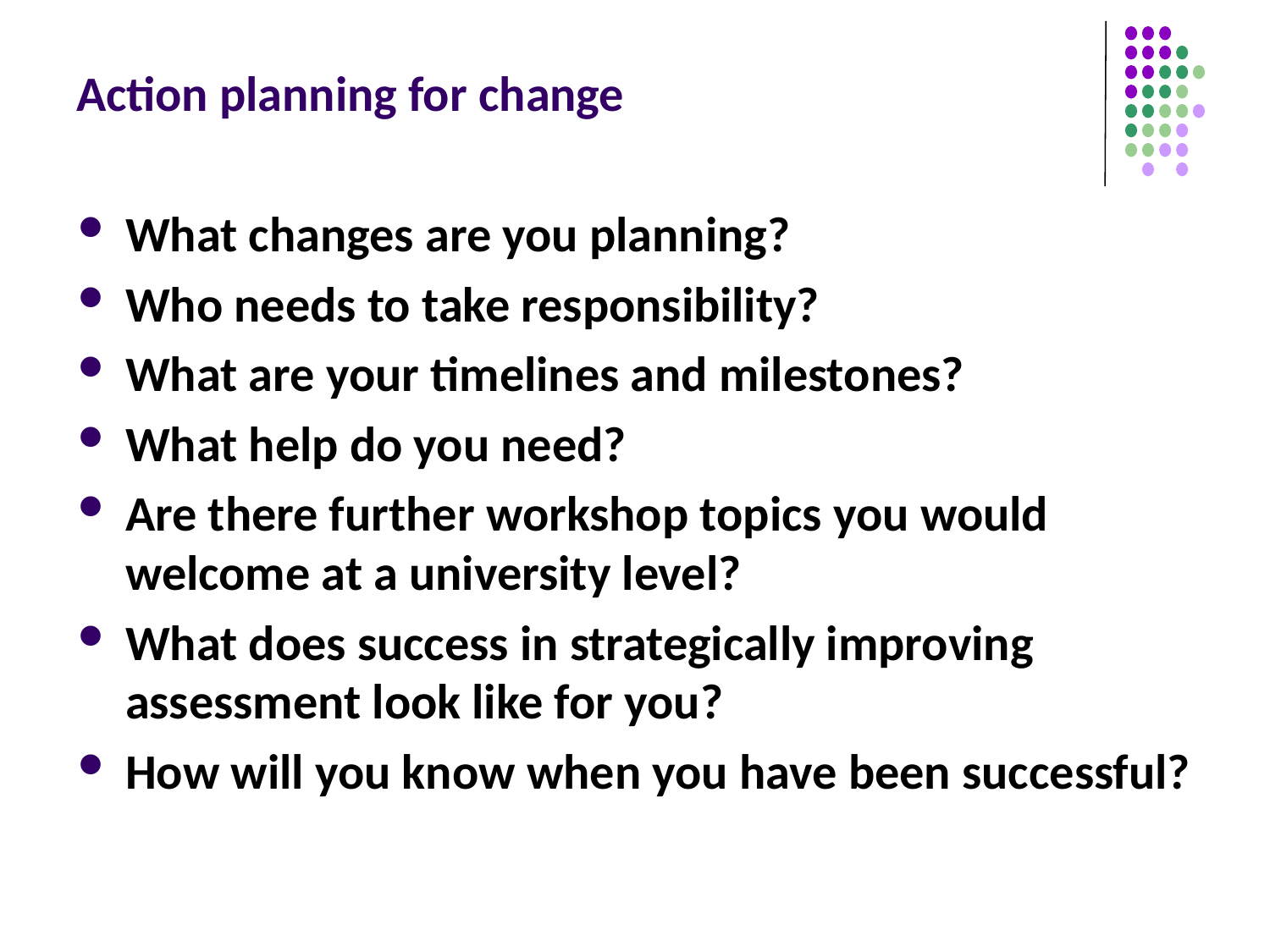

# Action planning for change
What changes are you planning?
Who needs to take responsibility?
What are your timelines and milestones?
What help do you need?
Are there further workshop topics you would welcome at a university level?
What does success in strategically improving assessment look like for you?
How will you know when you have been successful?